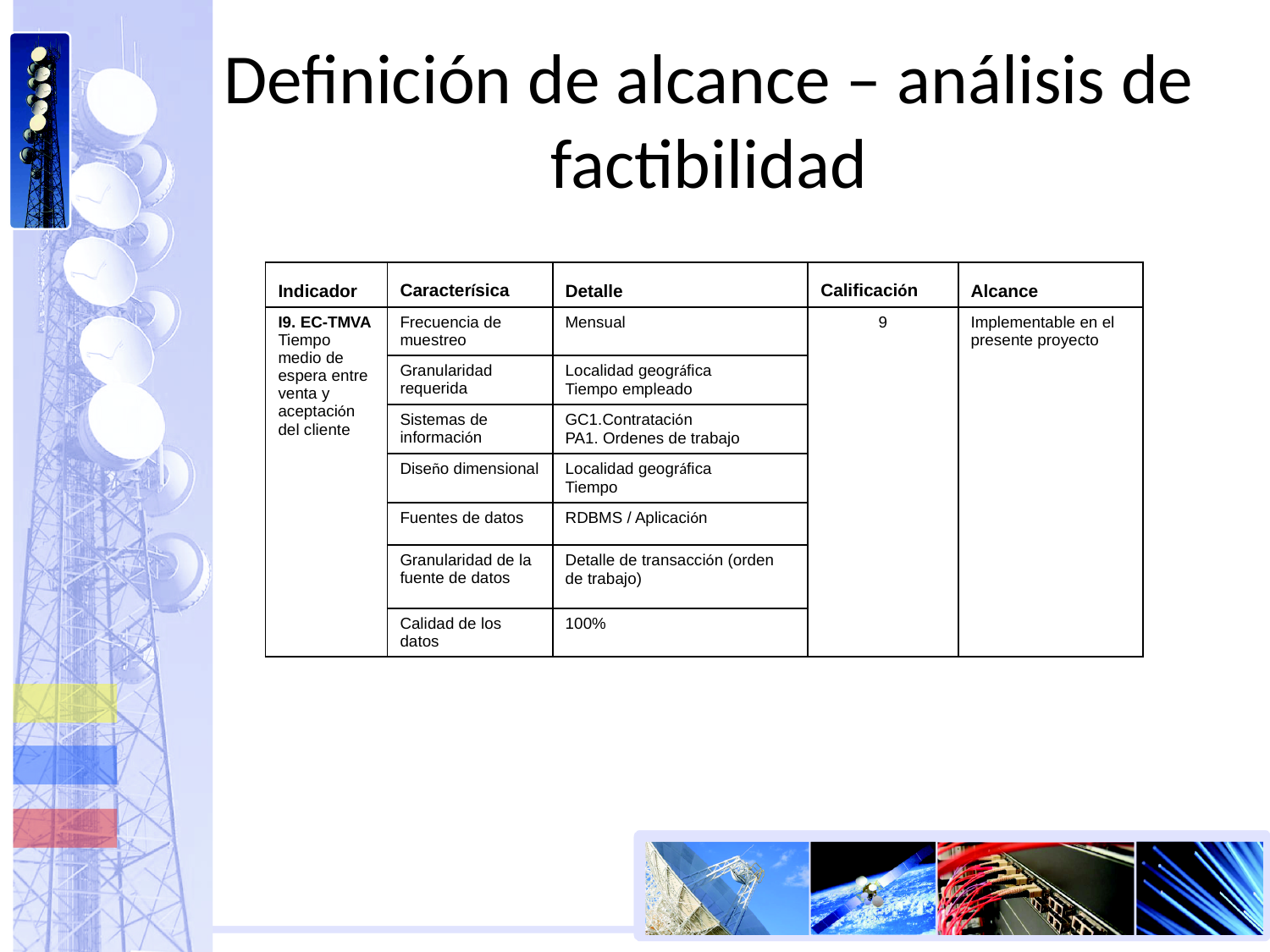

# Definición de alcance – análisis de factibilidad
| Indicador | Caracterísica | Detalle | Calificación | Alcance |
| --- | --- | --- | --- | --- |
| I9. EC-TMVA Tiempo medio de espera entre venta y aceptación del cliente | Frecuencia de muestreo | Mensual | 9 | Implementable en el presente proyecto |
|  | Granularidad requerida | Localidad geográfica Tiempo empleado |  |  |
|  | Sistemas de información | GC1.Contratación PA1. Ordenes de trabajo |  |  |
|  | Diseño dimensional | Localidad geográfica Tiempo |  |  |
|  | Fuentes de datos | RDBMS / Aplicación |  |  |
|  | Granularidad de la fuente de datos | Detalle de transacción (orden de trabajo) |  |  |
|  | Calidad de los datos | 100% |  |  |